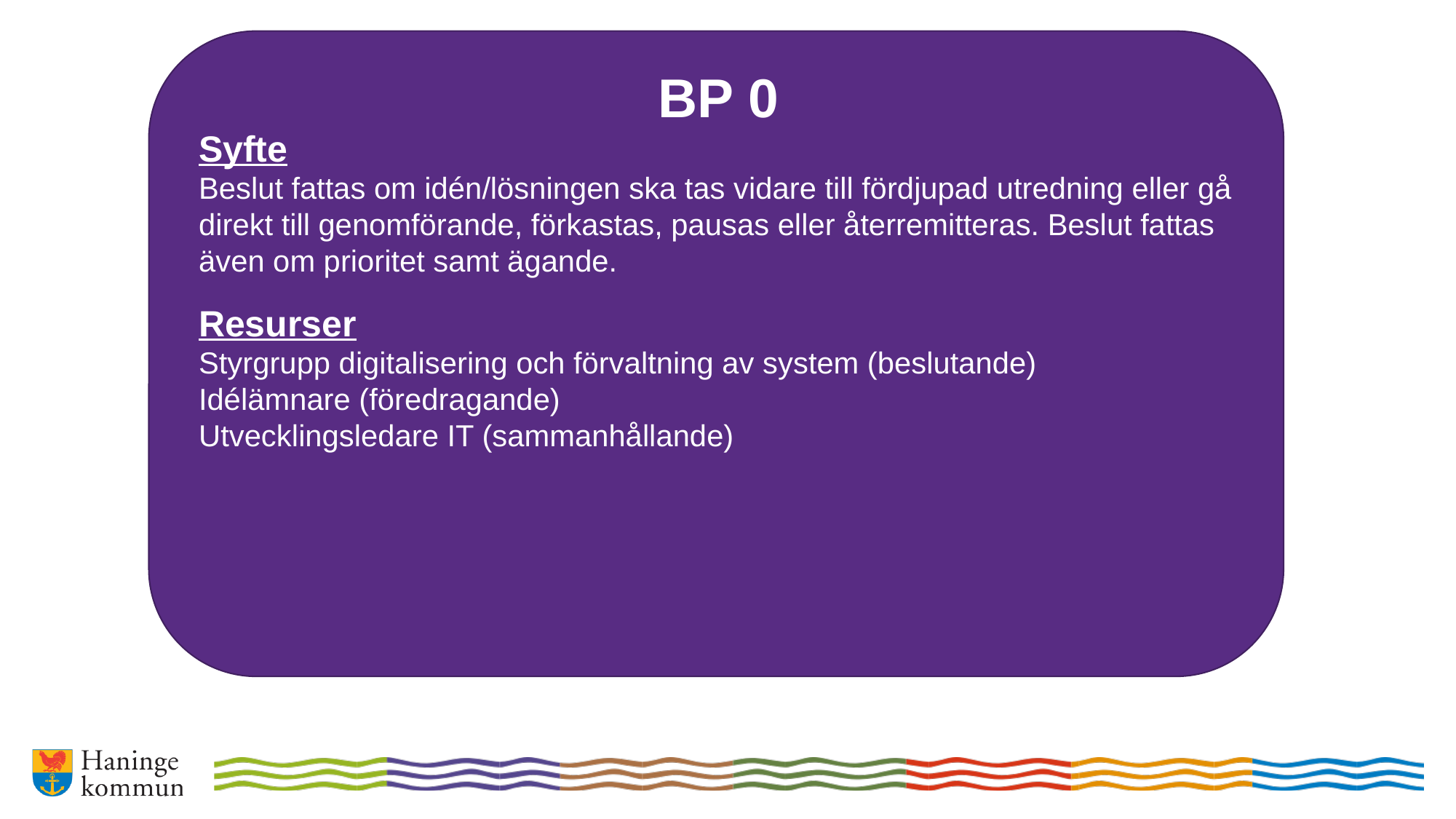

Syfte
Beslut fattas om idén/lösningen ska tas vidare till fördjupad utredning eller gå direkt till genomförande, förkastas, pausas eller återremitteras. Beslut fattas även om prioritet samt ägande.

Resurser
Styrgrupp digitalisering och förvaltning av system (beslutande)
Idélämnare (föredragande)
Utvecklingsledare IT (sammanhållande)

BP 0